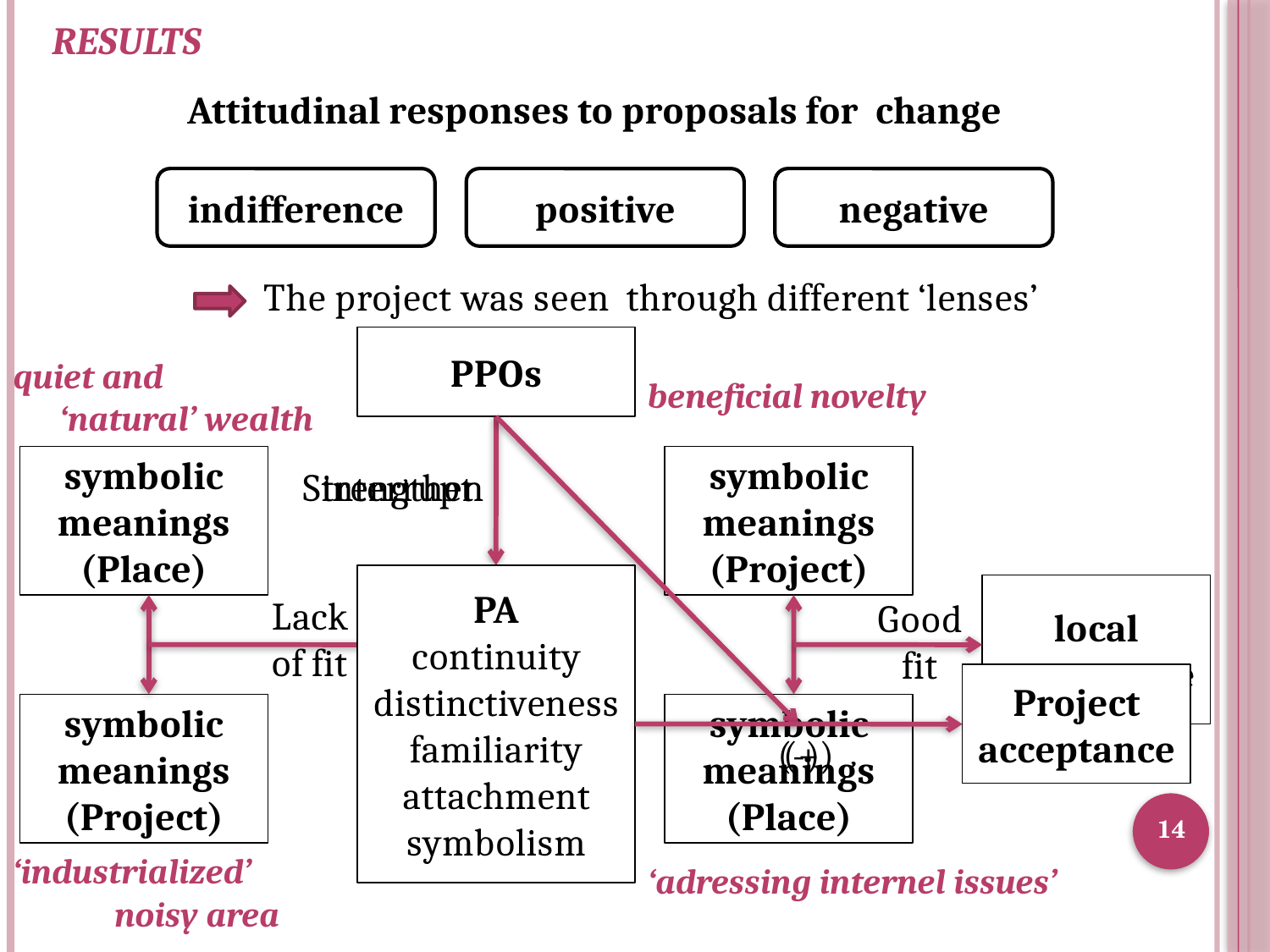

RESULTS
Attitudinal responses to proposals for  change
indifference
positive
negative
          The project was seen  through different ‘lenses’

PPOs
quiet and
      ‘natural’ wealth
beneficial novelty
symbolic meanings (Place)
symbolic meanings (Project)
Strengthen
interrupt
PA
continuity distinctiveness familiarity attachment symbolism
local resistance
local acceptance
Lack
of fit
Good
fit
Project acceptance
symbolic meanings (Project)
symbolic meanings (Place)
(-)
(+)
14
‘industrialized’
             noisy area
‘adressing internel issues’